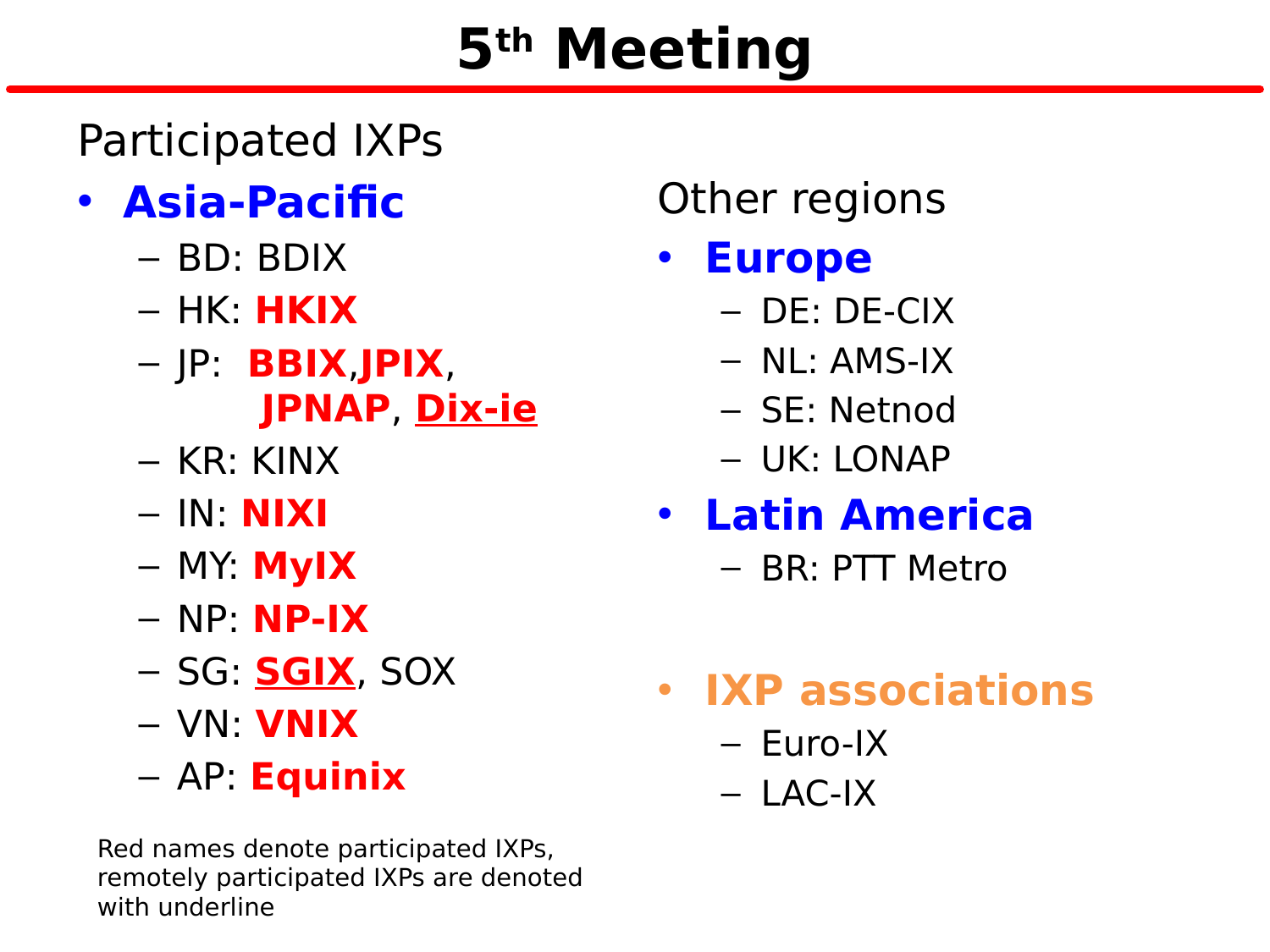

# 5th Meeting
Participated IXPs
Asia-Pacific
BD: BDIX
HK: HKIX
JP:  BBIX,JPIX,
       JPNAP, Dix-ie
KR: KINX
IN: NIXI
MY: MyIX
NP: NP-IX
SG: SGIX, SOX
VN: VNIX
AP: Equinix

Other regions
Europe
DE: DE-CIX
NL: AMS-IX
SE: Netnod
UK: LONAP
Latin America
BR: PTT Metro

IXP associations
Euro-IX
LAC-IX
Red names denote participated IXPs, remotely participated IXPs are denoted with underline
7